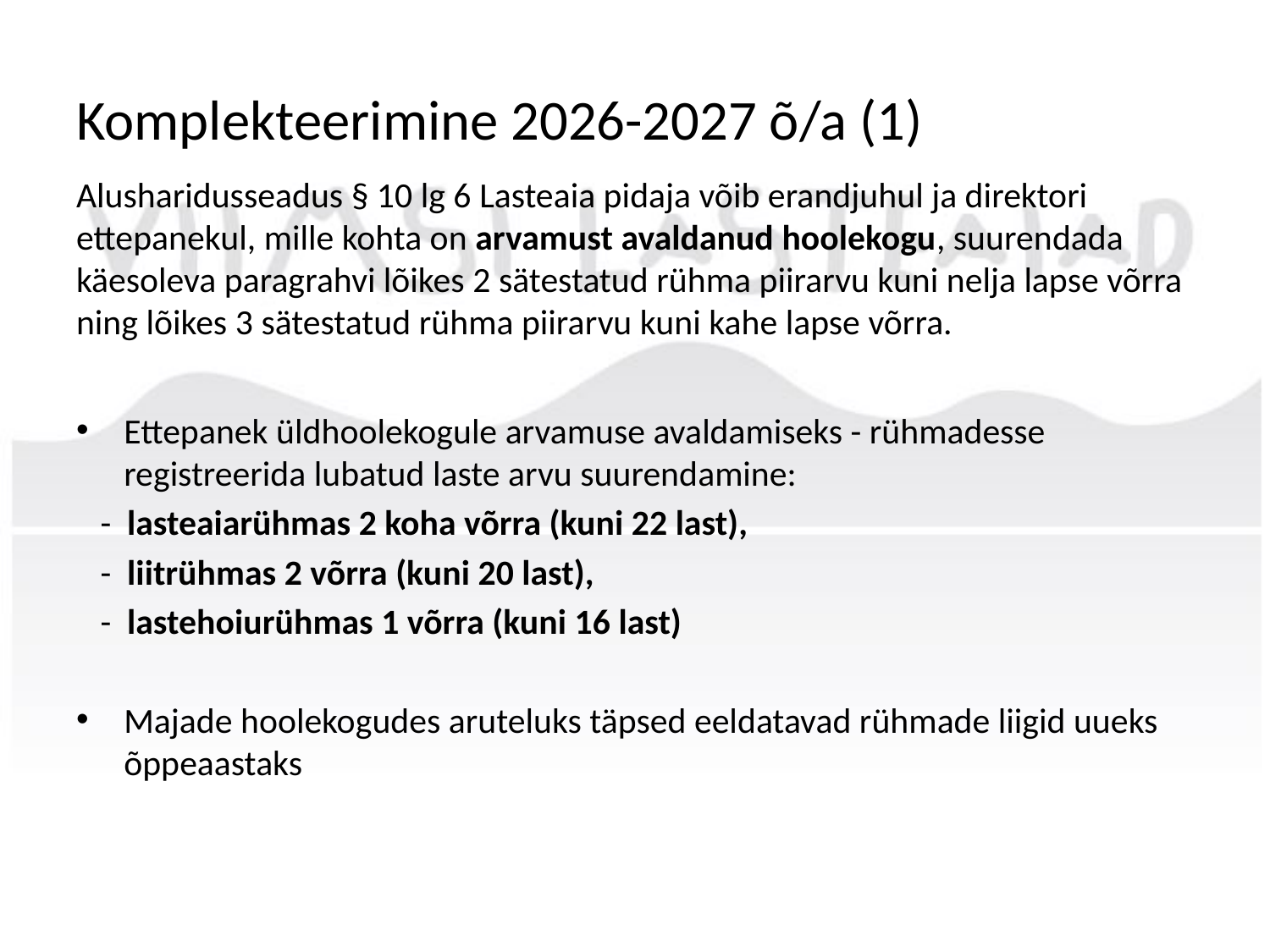

# Komplekteerimine 2026-2027 õ/a (1)
Alusharidusseadus § 10 lg 6 Lasteaia pidaja võib erandjuhul ja direktori ettepanekul, mille kohta on arvamust avaldanud hoolekogu, suurendada käesoleva paragrahvi lõikes 2 sätestatud rühma piirarvu kuni nelja lapse võrra ning lõikes 3 sätestatud rühma piirarvu kuni kahe lapse võrra.

Ettepanek üldhoolekogule arvamuse avaldamiseks - rühmadesse registreerida lubatud laste arvu suurendamine:
   -  lasteaiarühmas 2 koha võrra (kuni 22 last),
   -  liitrühmas 2 võrra (kuni 20 last),
   -  lastehoiurühmas 1 võrra (kuni 16 last)

Majade hoolekogudes aruteluks täpsed eeldatavad rühmade liigid uueks õppeaastaks